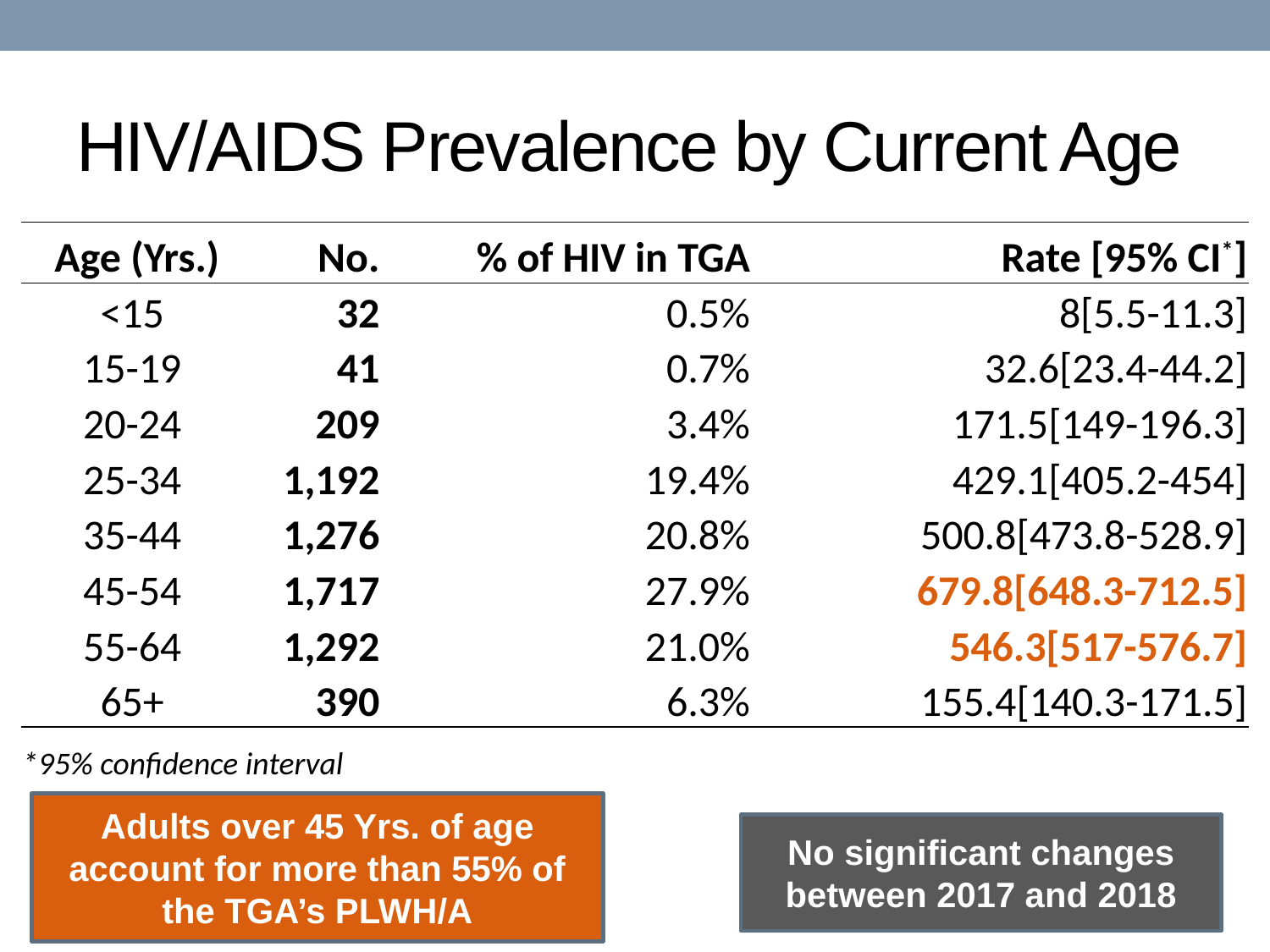

# HIV/AIDS Prevalence by Current Age
| Age (Yrs.) | No. | % of HIV in TGA | Rate [95% CI\*] |
| --- | --- | --- | --- |
| <15 | 32 | 0.5% | 8[5.5-11.3] |
| 15-19 | 41 | 0.7% | 32.6[23.4-44.2] |
| 20-24 | 209 | 3.4% | 171.5[149-196.3] |
| 25-34 | 1,192 | 19.4% | 429.1[405.2-454] |
| 35-44 | 1,276 | 20.8% | 500.8[473.8-528.9] |
| 45-54 | 1,717 | 27.9% | 679.8[648.3-712.5] |
| 55-64 | 1,292 | 21.0% | 546.3[517-576.7] |
| 65+ | 390 | 6.3% | 155.4[140.3-171.5] |
| \*95% confidence interval |  |  |  |
Adults over 45 Yrs. of age account for more than 55% of the TGA’s PLWH/A
No significant changes between 2017 and 2018